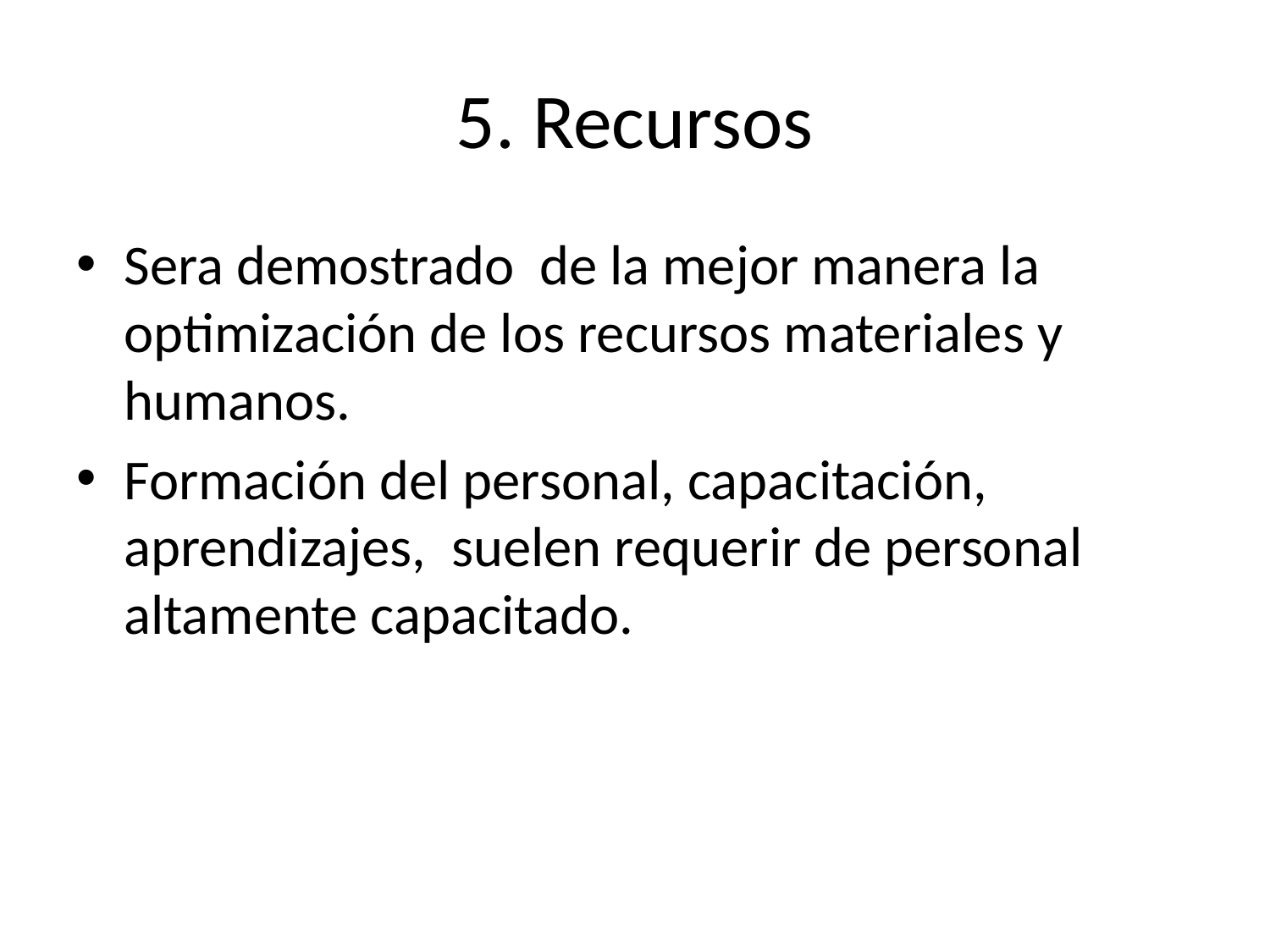

# 5. Recursos
Sera demostrado  de la mejor manera la optimización de los recursos materiales y humanos.
Formación del personal, capacitación, aprendizajes,  suelen requerir de personal altamente capacitado.